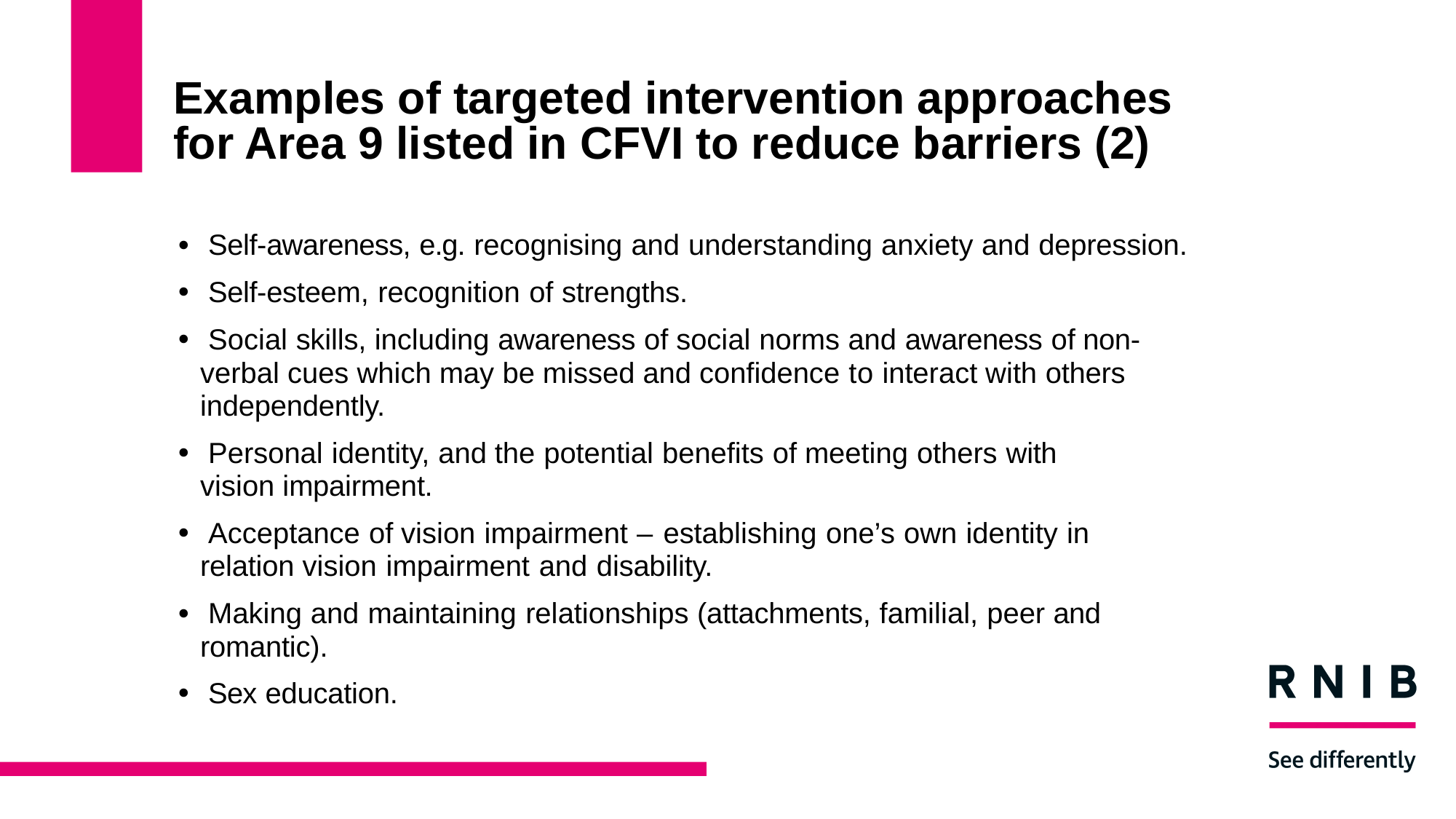

# Examples of targeted intervention approaches for Area 9 listed in CFVI to reduce barriers (2)
 Self-awareness, e.g. recognising and understanding anxiety and depression.
 Self-esteem, recognition of strengths.
 Social skills, including awareness of social norms and awareness of non- verbal cues which may be missed and confidence to interact with others independently.
 Personal identity, and the potential benefits of meeting others with vision impairment.
 Acceptance of vision impairment – establishing one’s own identity in relation vision impairment and disability.
 Making and maintaining relationships (attachments, familial, peer and romantic).
 Sex education.